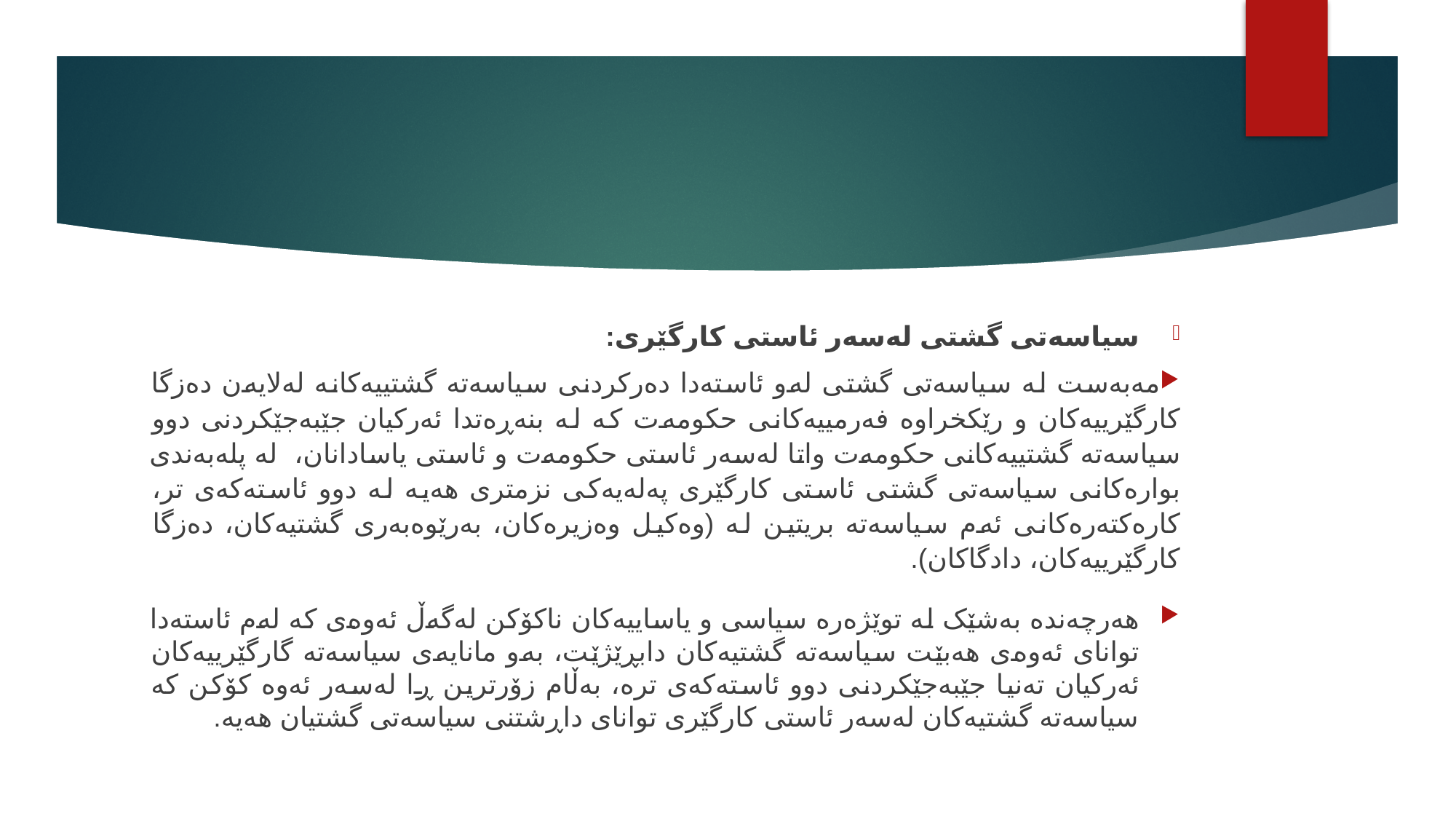

#
سیاسەتی گشتی لەسەر ئاستی کارگێری:
مەبەست لە سیاسەتی گشتی لەو ئاستەدا دەرکردنی سیاسەتە گشتییەکانە لەلایەن دەزگا کارگێرییەکان و رێکخراوە فەرمییەکانی حکومەت کە لە بنەڕەتدا ئەرکیان جێبەجێکردنی دوو سیاسەتە گشتییەکانی حکومەت واتا لەسەر ئاستی حکومەت و ئاستی یاسادانان،  لە پلەبەندی بوارەکانی سیاسەتی گشتی ئاستی کارگێری پەلەیەکی نزمتری هەیە لە دوو ئاستەکەی تر، کارەکتەرەکانی ئەم سیاسەتە بریتین لە (وەکیل وەزیرەکان، بەرێوەبەری گشتیەکان، دەزگا کارگێرییەکان، دادگاکان).
هەرچەندە بەشێک لە توێژەرە سیاسی و یاساییەکان ناکۆکن لەگەڵ ئەوەی کە لەم ئاستەدا توانای ئەوەی هەبێت سیاسەتە گشتیەکان دابڕێژێت، بەو مانایەی سیاسەتە گارگێرییەکان ئەرکیان تەنیا جێبەجێکردنی دوو ئاستەکەی ترە، بەڵام زۆرترین ڕا لەسەر ئەوە کۆکن کە سیاسەتە گشتیەکان لەسەر ئاستی کارگێری توانای داڕشتنی سیاسەتی گشتیان هەیە.